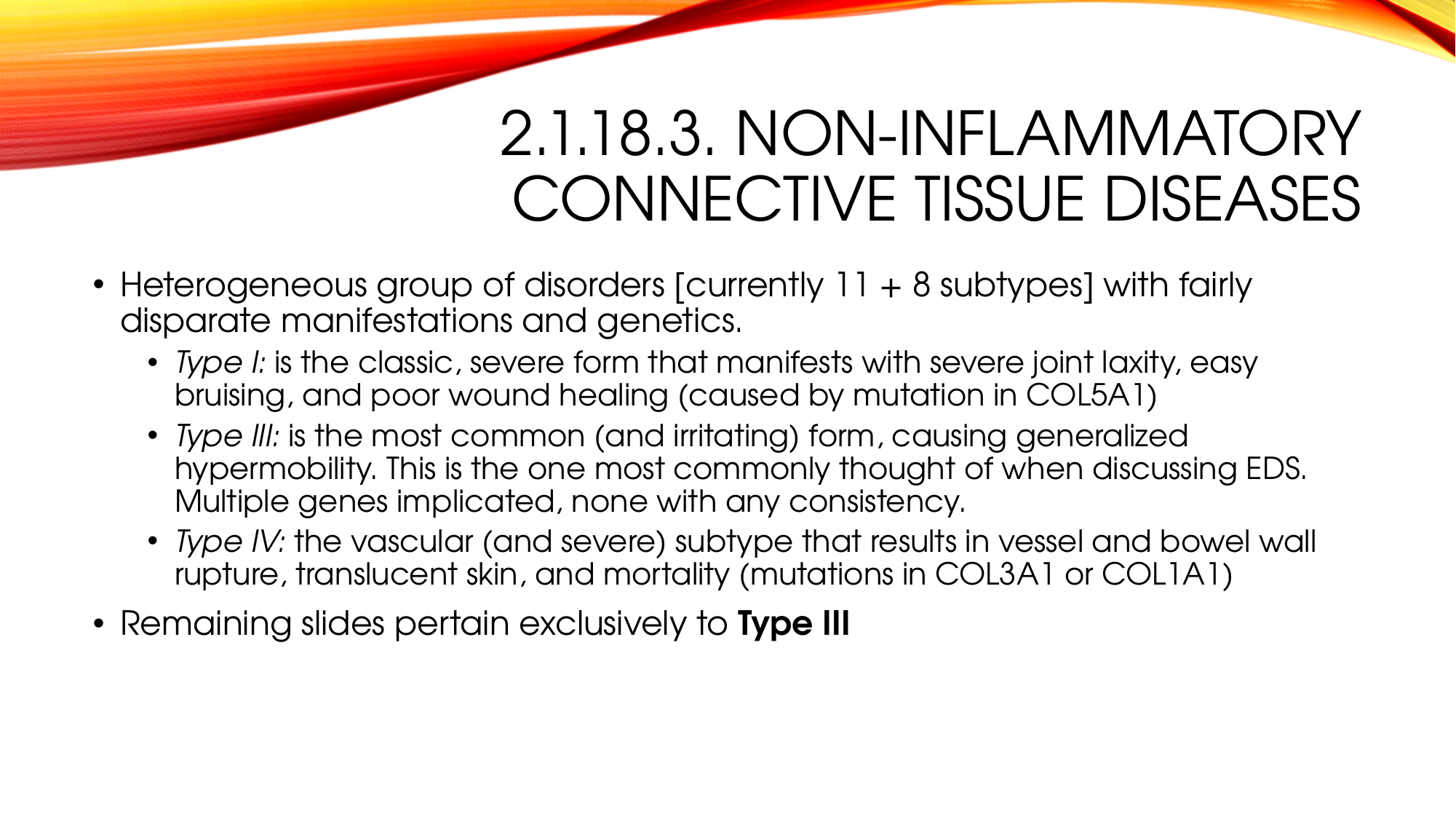

# 2.1.18.3. non-inflammatory connective tissue diseases
Heterogeneous group of disorders [currently 11 + 8 subtypes] with fairly disparate manifestations and genetics.
Type I: is the classic, severe form that manifests with severe joint laxity, easy bruising, and poor wound healing (caused by mutation in COL5A1)
Type III: is the most common (and irritating) form, causing generalized hypermobility. This is the one most commonly thought of when discussing EDS. Multiple genes implicated, none with any consistency.
Type IV: the vascular (and severe) subtype that results in vessel and bowel wall rupture, translucent skin, and mortality (mutations in COL3A1 or COL1A1)
Remaining slides pertain exclusively to Type III